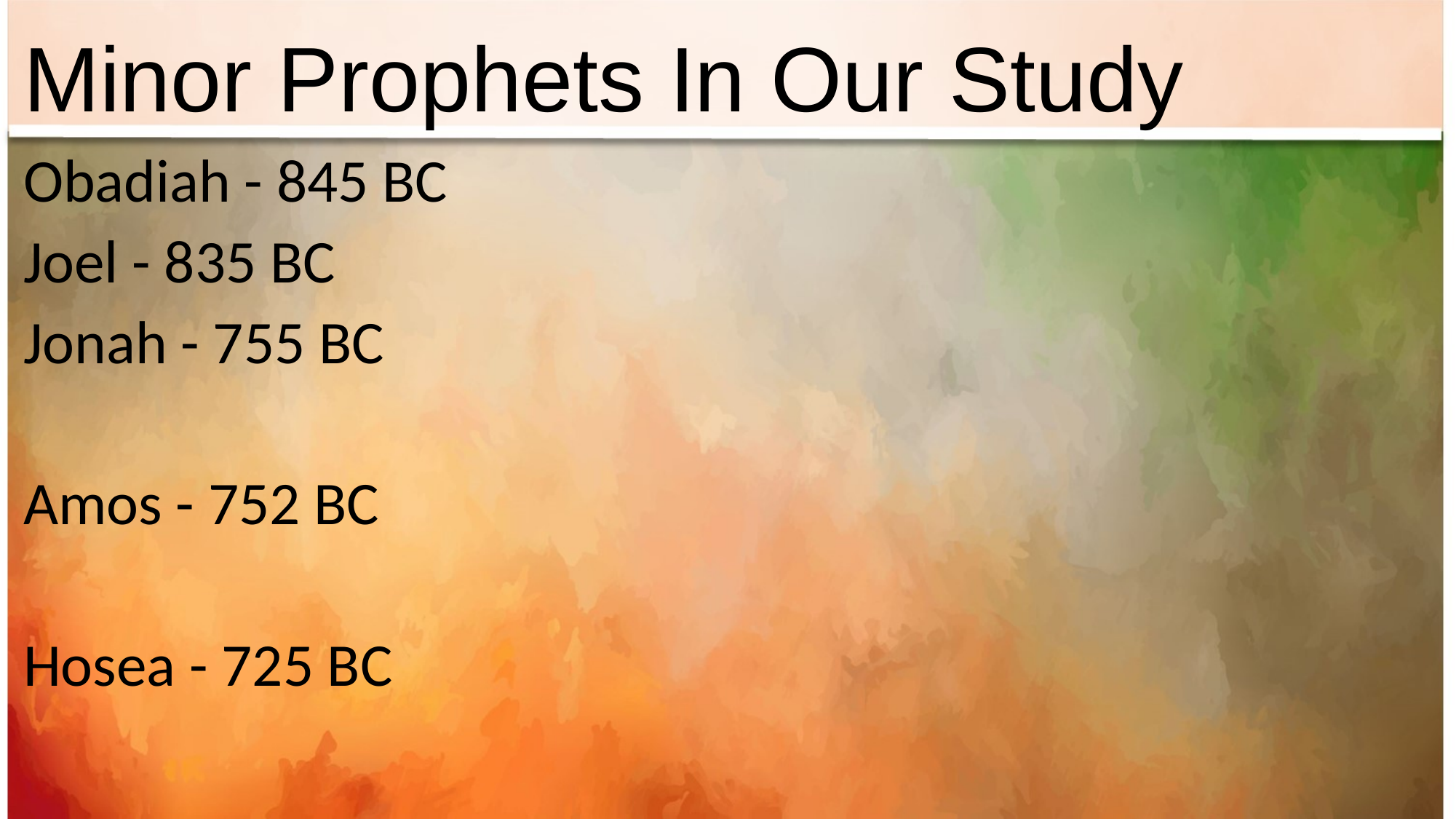

# Minor Prophets In Our Study
Obadiah - 845 BC
Joel - 835 BC
Jonah - 755 BC

Amos - 752 BC

Hosea - 725 BC